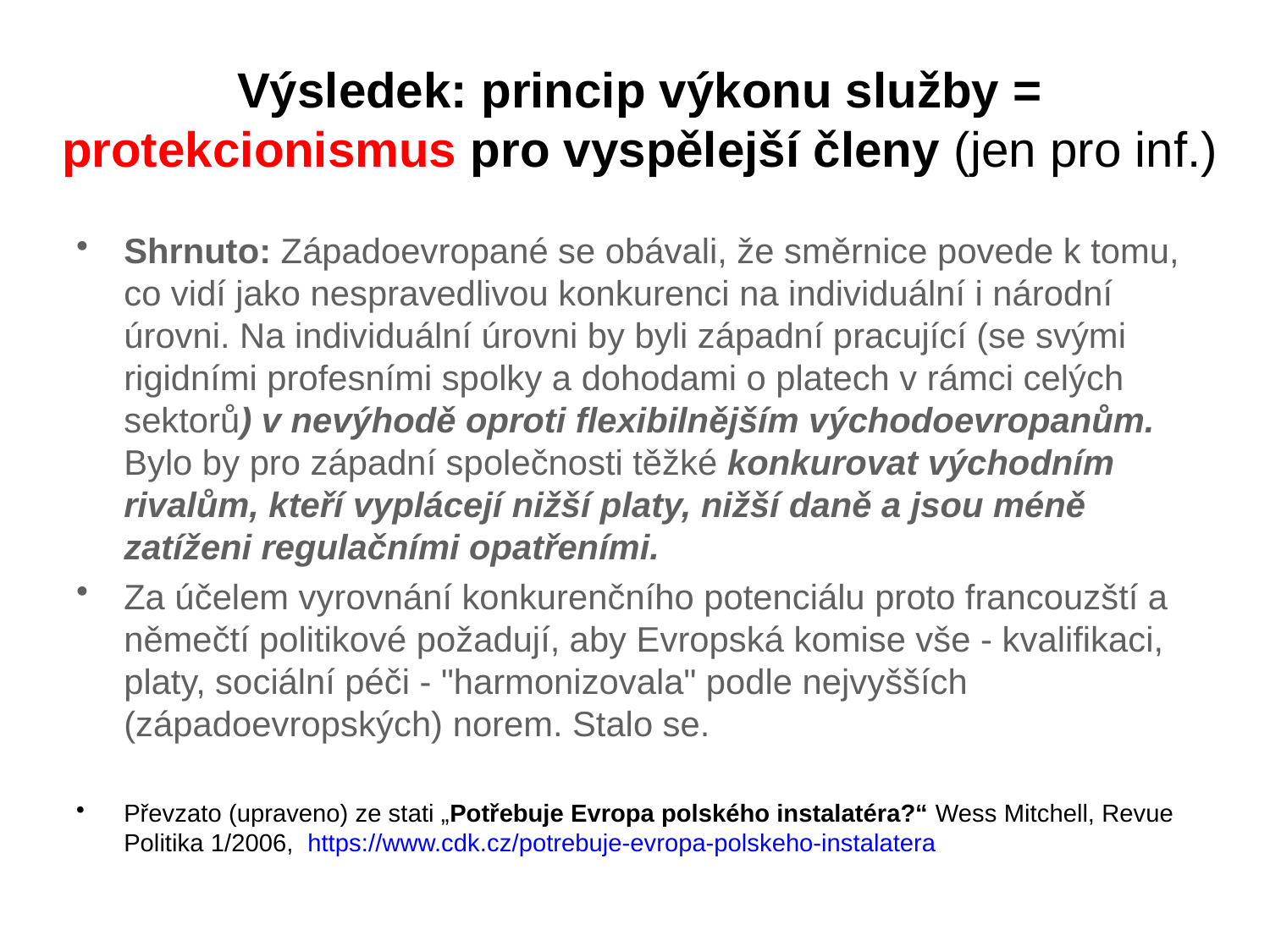

# Výsledek: princip výkonu služby = protekcionismus pro vyspělejší členy (jen pro inf.)
Shrnuto: Západoevropané se obávali, že směrnice povede k tomu, co vidí jako nespravedlivou konkurenci na individuální i národní úrovni. Na individuální úrovni by byli západní pracující (se svými rigidními profesními spolky a dohodami o platech v rámci celých sektorů) v nevýhodě oproti flexibilnějším východoevropanům. Bylo by pro západní společnosti těžké konkurovat východním rivalům, kteří vyplácejí nižší platy, nižší daně a jsou méně zatíženi regulačními opatřeními.
Za účelem vyrovnání konkurenčního potenciálu proto francouzští a němečtí politikové požadují, aby Evropská komise vše - kvalifikaci, platy, sociální péči - "harmonizovala" podle nejvyšších (západoevropských) norem. Stalo se.

Převzato (upraveno) ze stati „Potřebuje Evropa polského instalatéra?“ Wess Mitchell, Revue Politika 1/2006,  https://www.cdk.cz/potrebuje-evropa-polskeho-instalatera